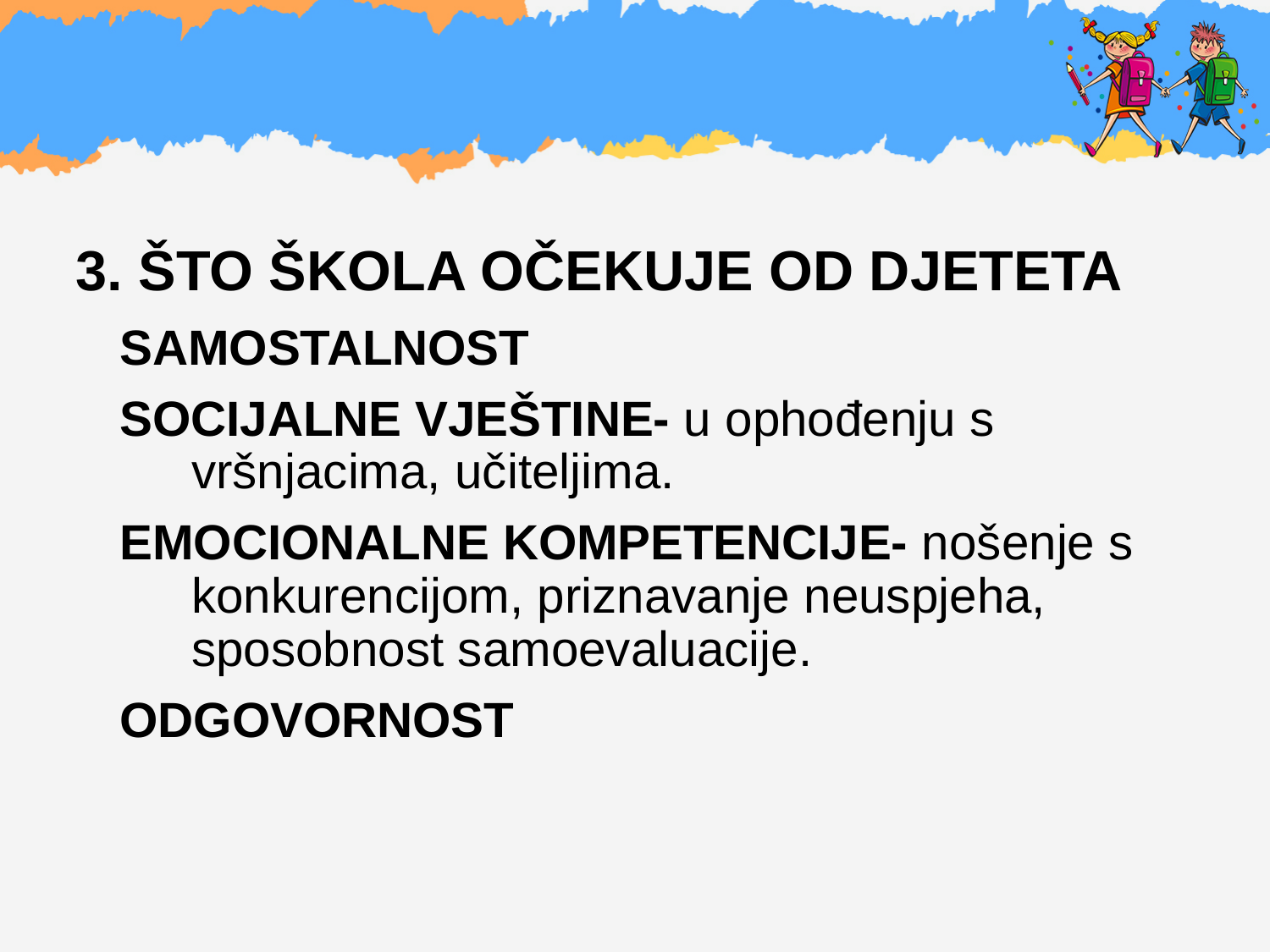

#

3. ŠTO ŠKOLA OČEKUJE OD DJETETA

SAMOSTALNOST
SOCIJALNE VJEŠTINE- u ophođenju s vršnjacima, učiteljima.
EMOCIONALNE KOMPETENCIJE- nošenje s konkurencijom, priznavanje neuspjeha, sposobnost samoevaluacije.
ODGOVORNOST